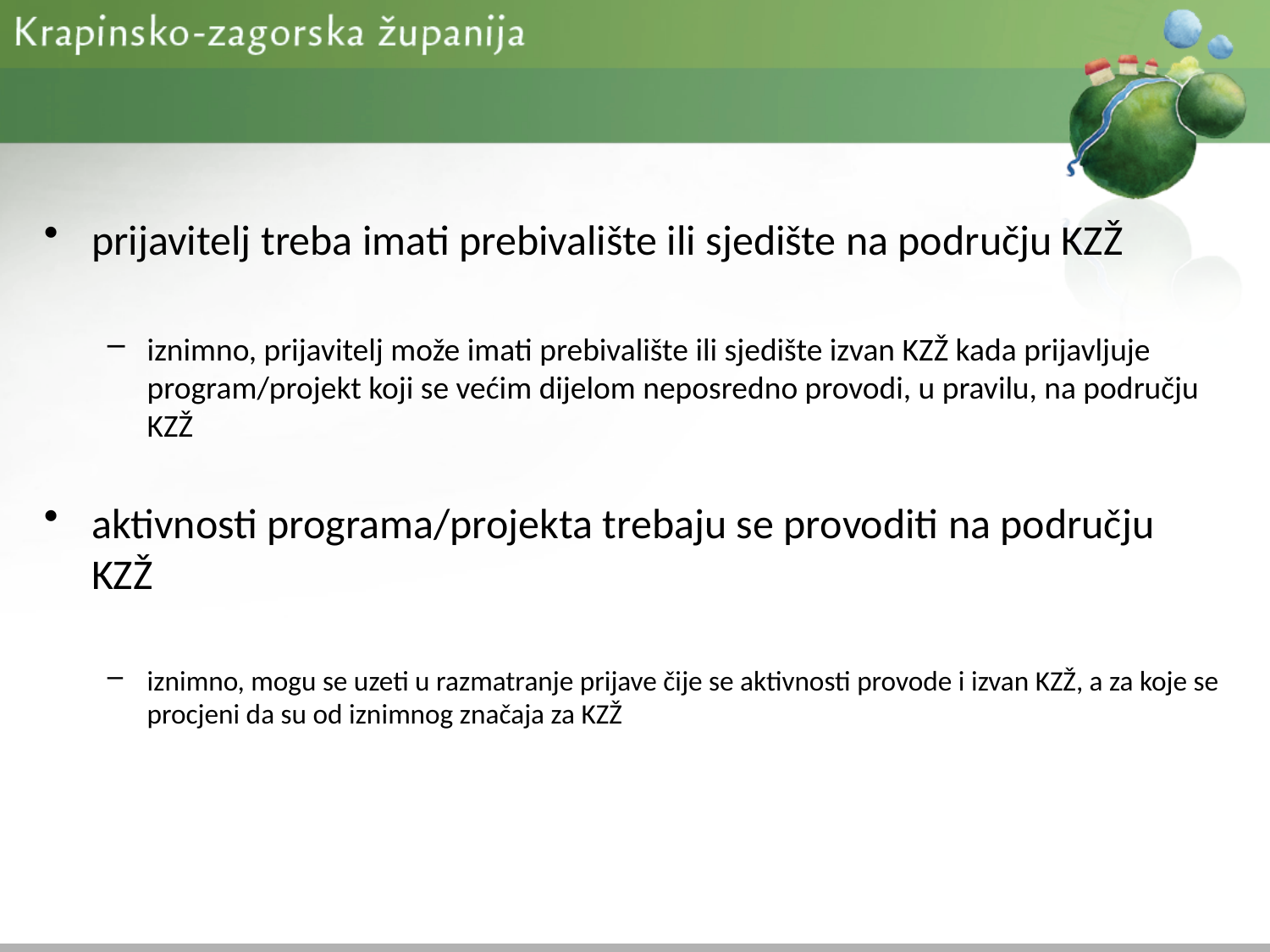

prijavitelj treba imati prebivalište ili sjedište na području KZŽ

iznimno, prijavitelj može imati prebivalište ili sjedište izvan KZŽ kada prijavljuje program/projekt koji se većim dijelom neposredno provodi, u pravilu, na području KZŽ

aktivnosti programa/projekta trebaju se provoditi na području KZŽ

iznimno, mogu se uzeti u razmatranje prijave čije se aktivnosti provode i izvan KZŽ, a za koje se procjeni da su od iznimnog značaja za KZŽ